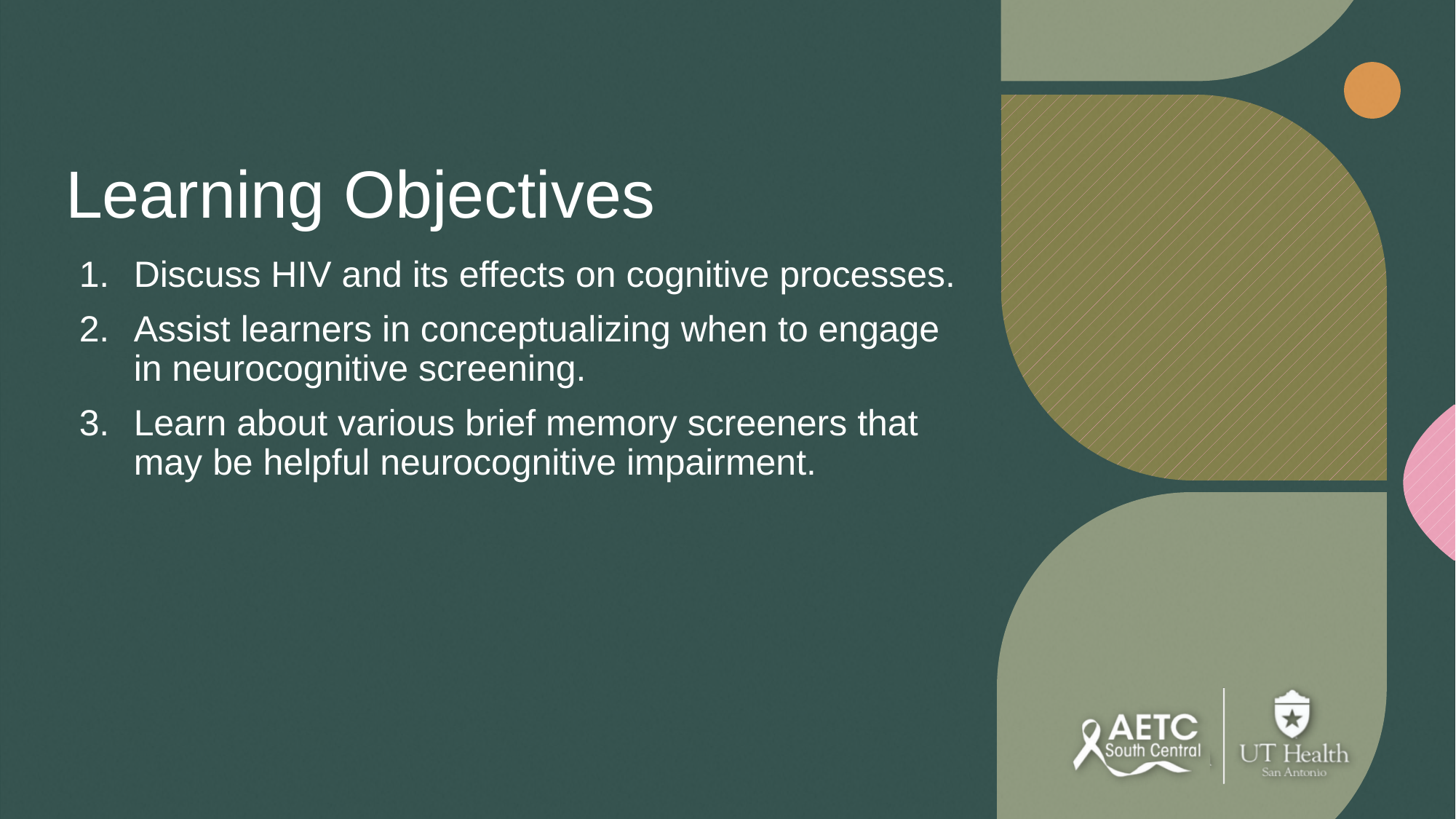

# Learning Objectives
Discuss HIV and its effects on cognitive processes.
Assist learners in conceptualizing when to engage in neurocognitive screening.
Learn about various brief memory screeners that may be helpful neurocognitive impairment.